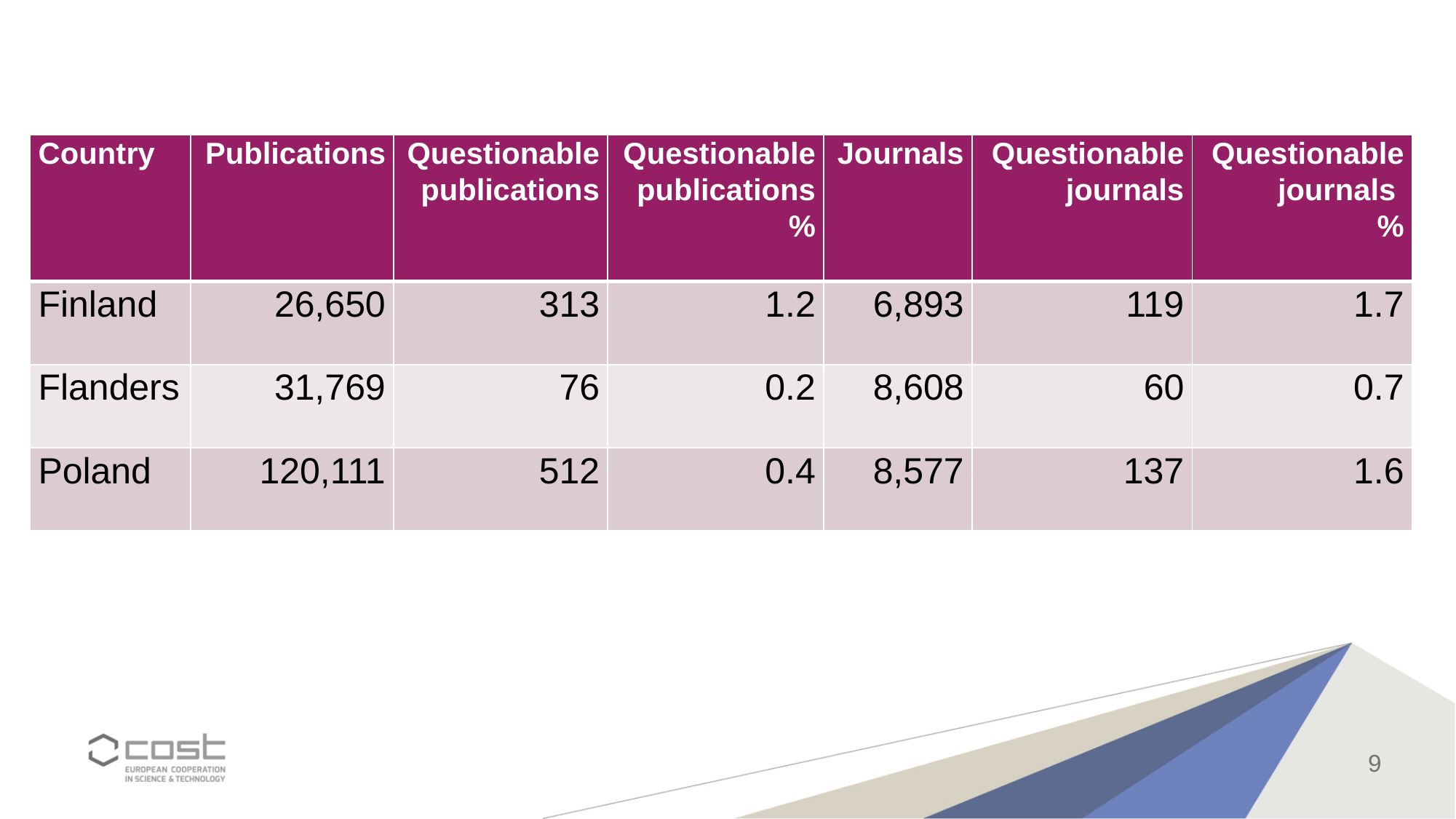

| Country | Publications | Questionable publications | Questionable publications % | Journals | Questionable journals | Questionable journals % |
| --- | --- | --- | --- | --- | --- | --- |
| Finland | 26,650 | 313 | 1.2 | 6,893 | 119 | 1.7 |
| Flanders | 31,769 | 76 | 0.2 | 8,608 | 60 | 0.7 |
| Poland | 120,111 | 512 | 0.4 | 8,577 | 137 | 1.6 |